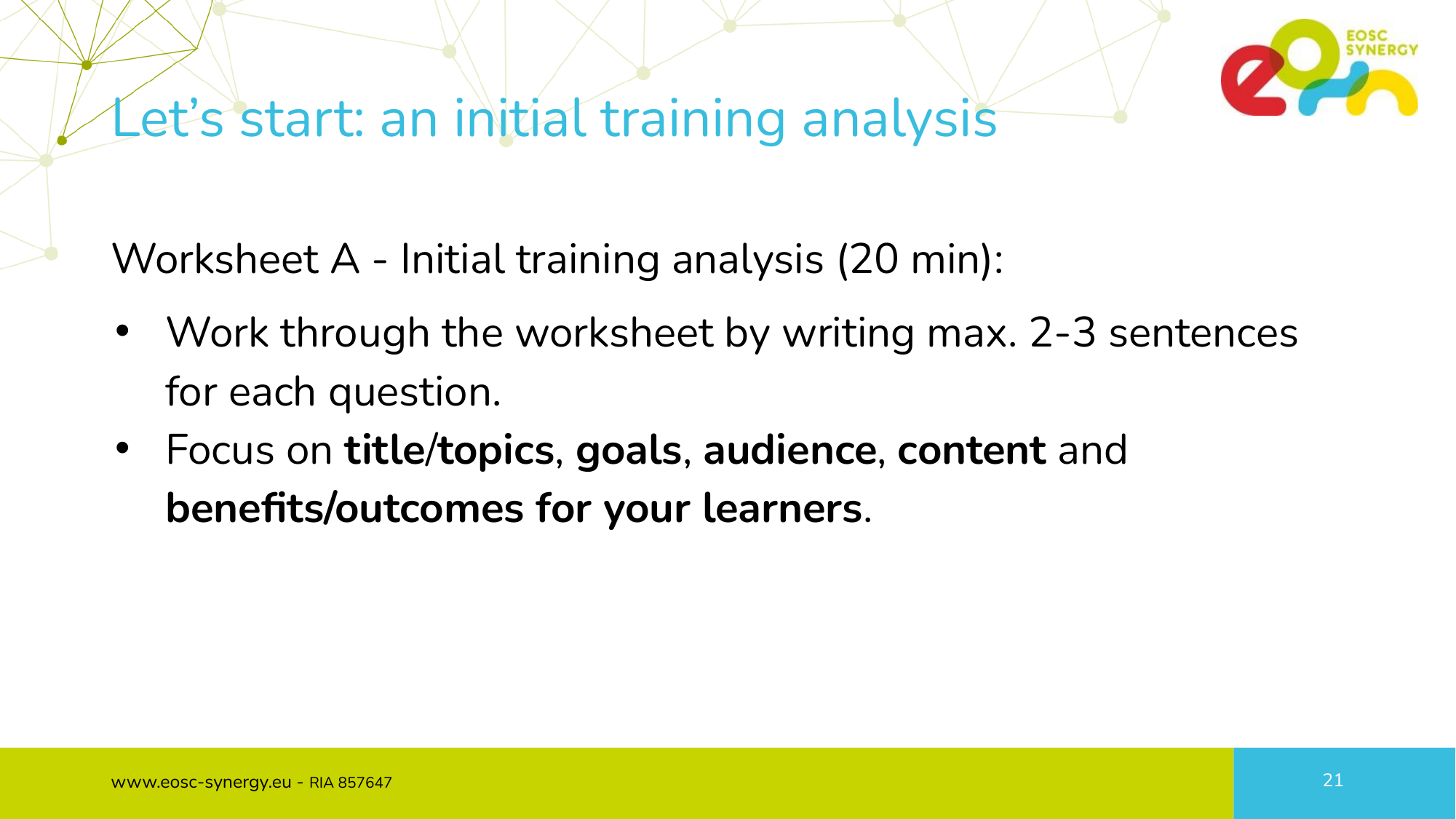

# Let’s start: an initial training analysis

Worksheet A - Initial training analysis (20 min):
Work through the worksheet by writing max. 2-3 sentences for each question.
Focus on title/topics, goals, audience, content and benefits/outcomes for your learners.
www.eosc-synergy.eu - RIA 857647
21